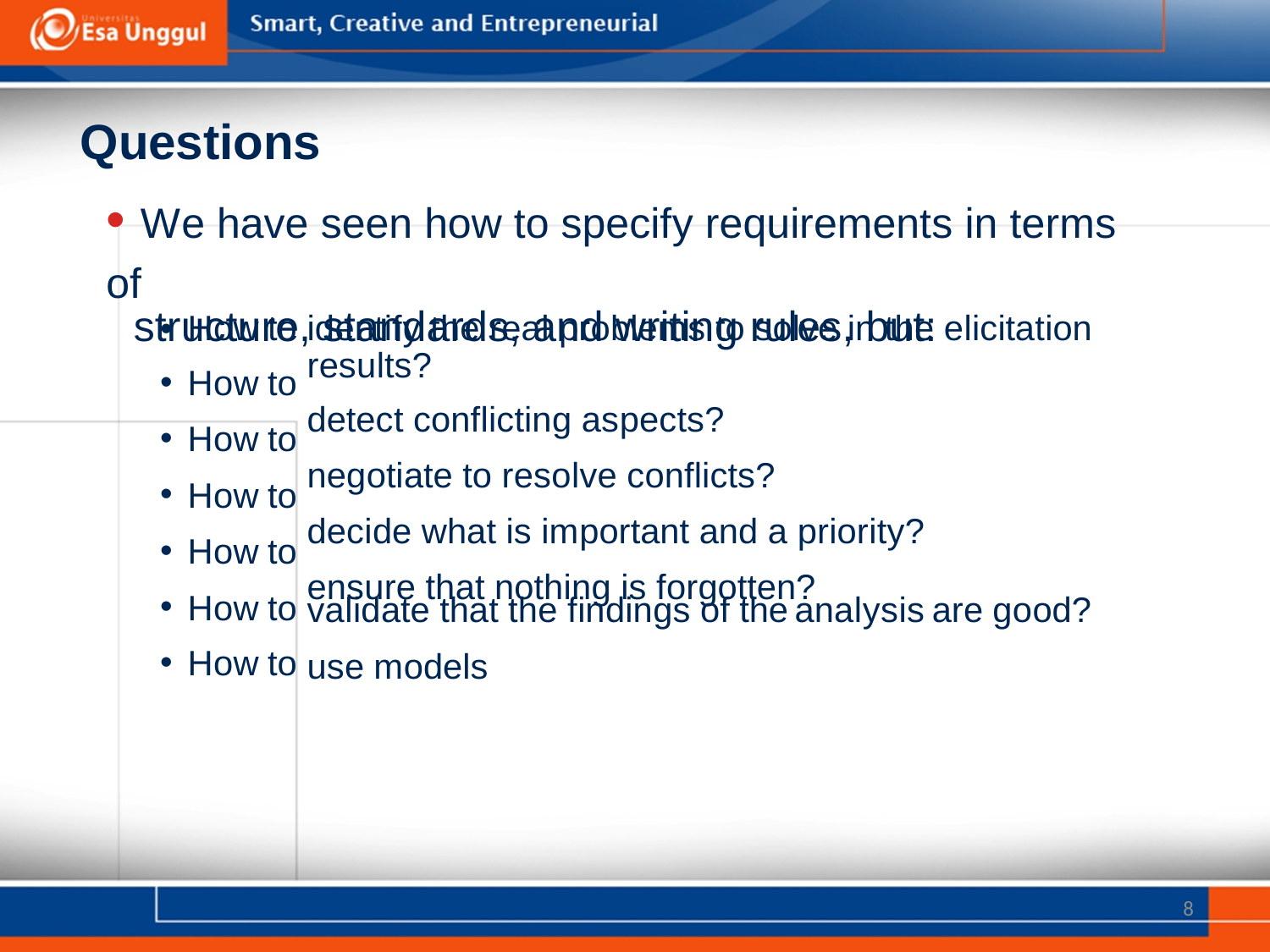

Questions
• We have seen how to specify requirements in terms of
structure, standards, and writing rules, but:
•
•
•
•
•
•
•
How
How
How
How
How
How
How
to
to
to
to
to
to
to
identify the real problems to solve in the elicitation results?
detect conflicting aspects?
negotiate to resolve conflicts?
decide what is important and a priority?
ensure that nothing is forgotten?
validate that the findings of the
analysis
are
good?
use
models
8